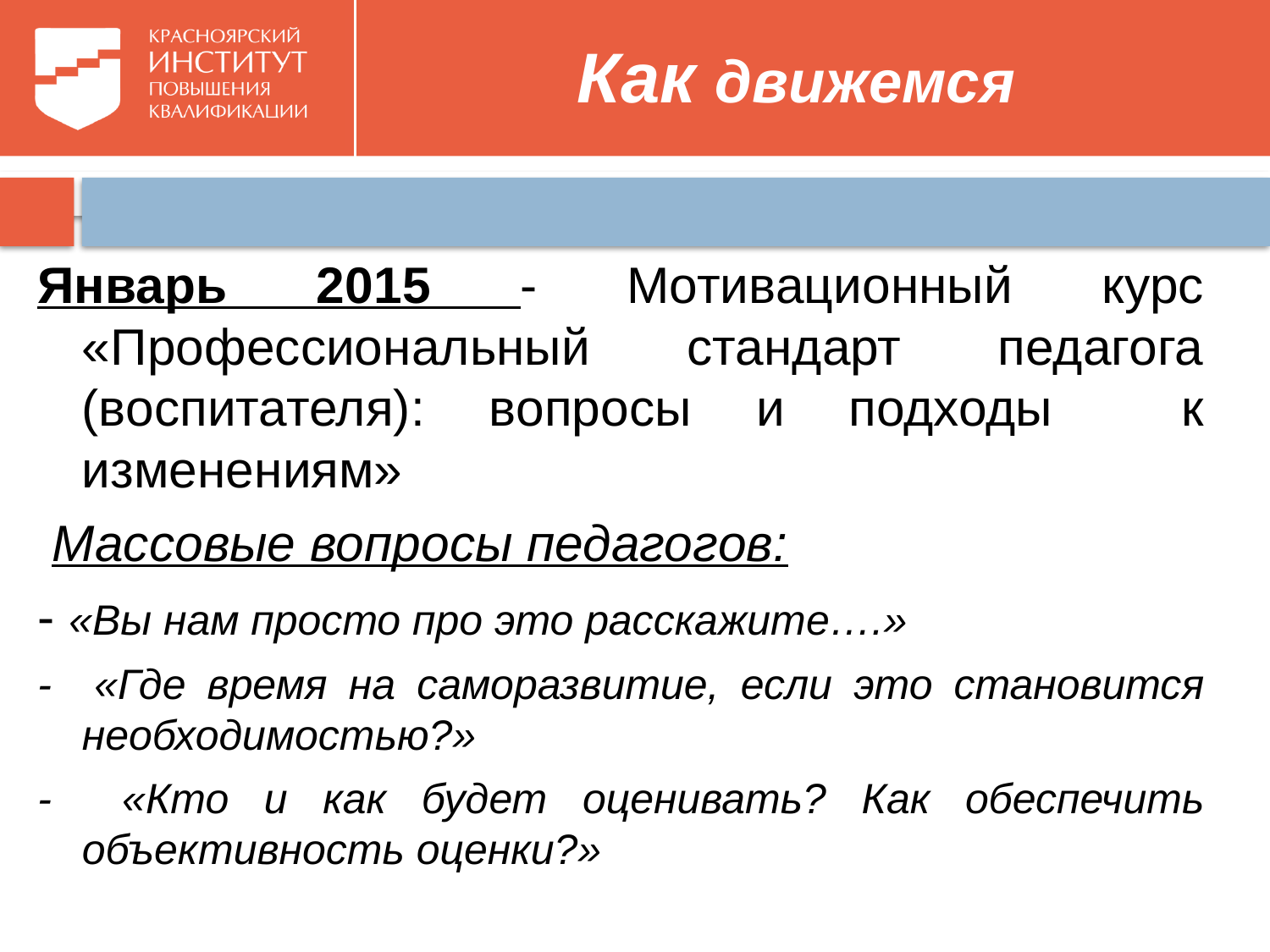

# Как движемся
Январь 2015 - Мотивационный курс «Профессиональный стандарт педагога (воспитателя): вопросы и подходы  к изменениям»
 Массовые вопросы педагогов:
- «Вы нам просто про это расскажите….»
-  «Где время на саморазвитие, если это становится необходимостью?»
-  «Кто и как будет оценивать? Как обеспечить объективность оценки?»